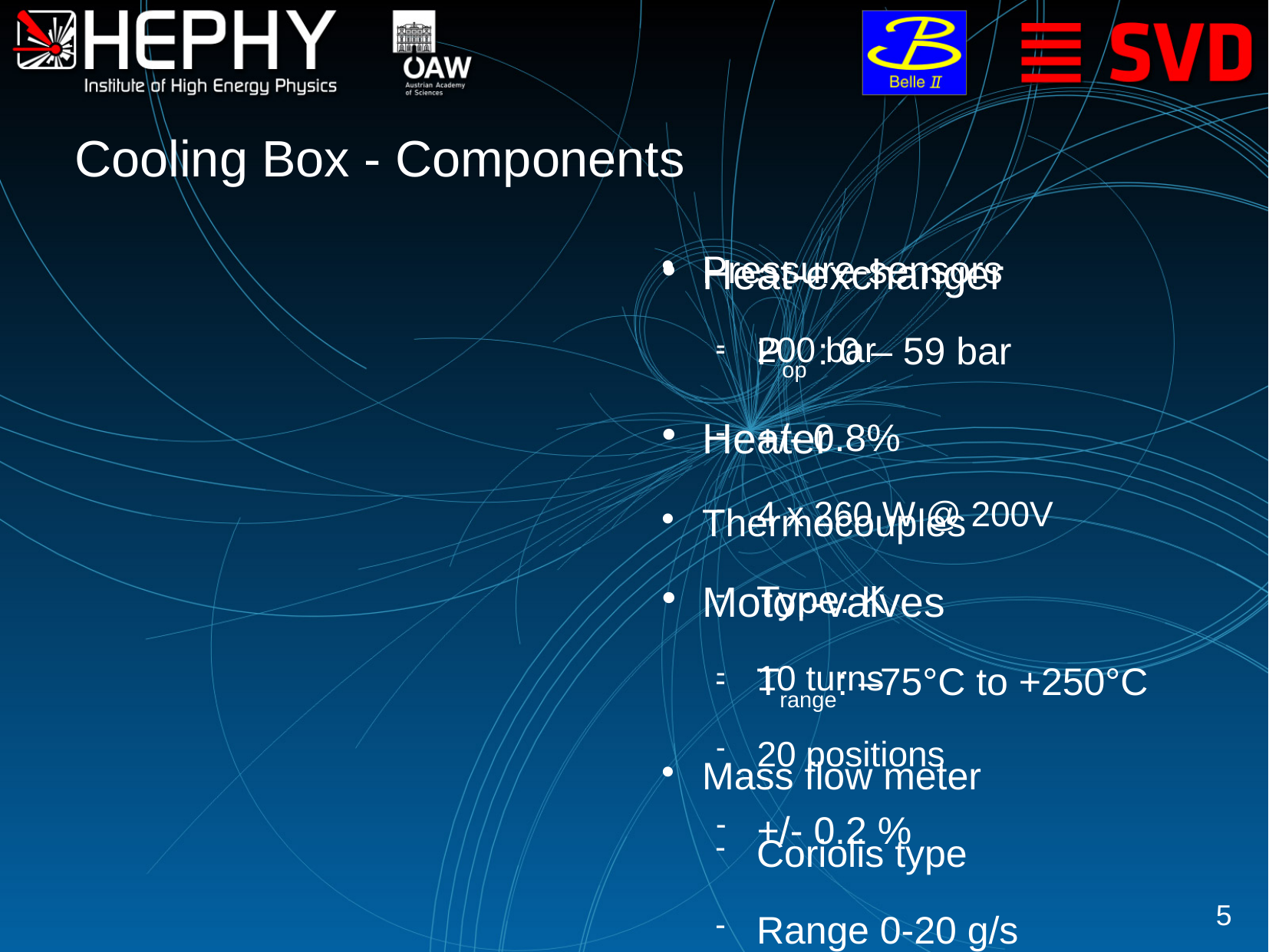

Cooling Box - Components
Pressure-sensors
Pop : 0 – 59 bar
+/- 0.8%
Thermocouples
Type: K
Trange: –75°C to +250°C
Mass flow meter
Coriolis type
Range 0-20 g/s

# Heat-exchanger
200 bar
Heater
4 x 260 W @ 200V
Motor-valves
10 turns
20 positions
+/- 0.2 %
5